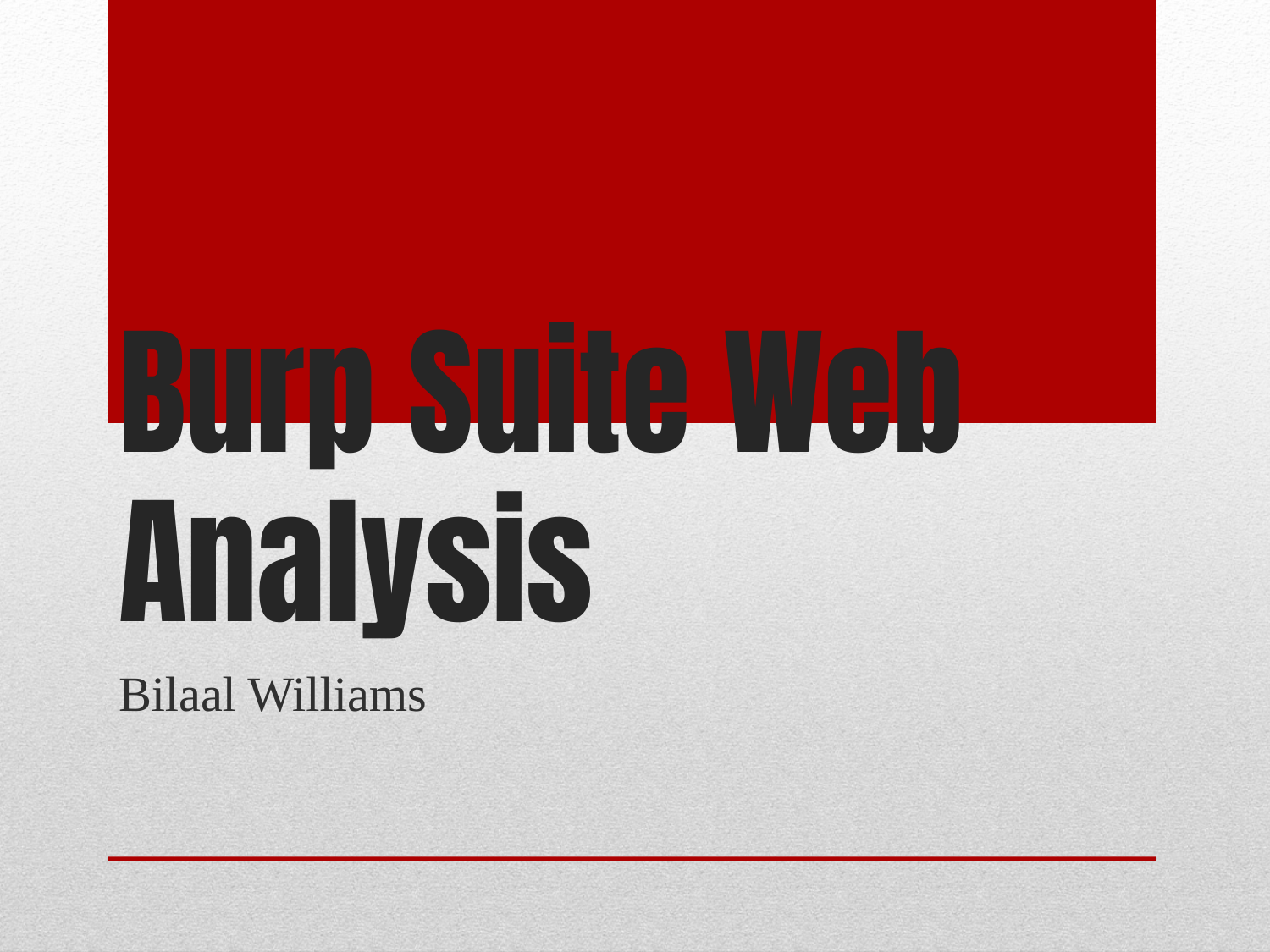

# Burp Suite Web Analysis
Bilaal Williams